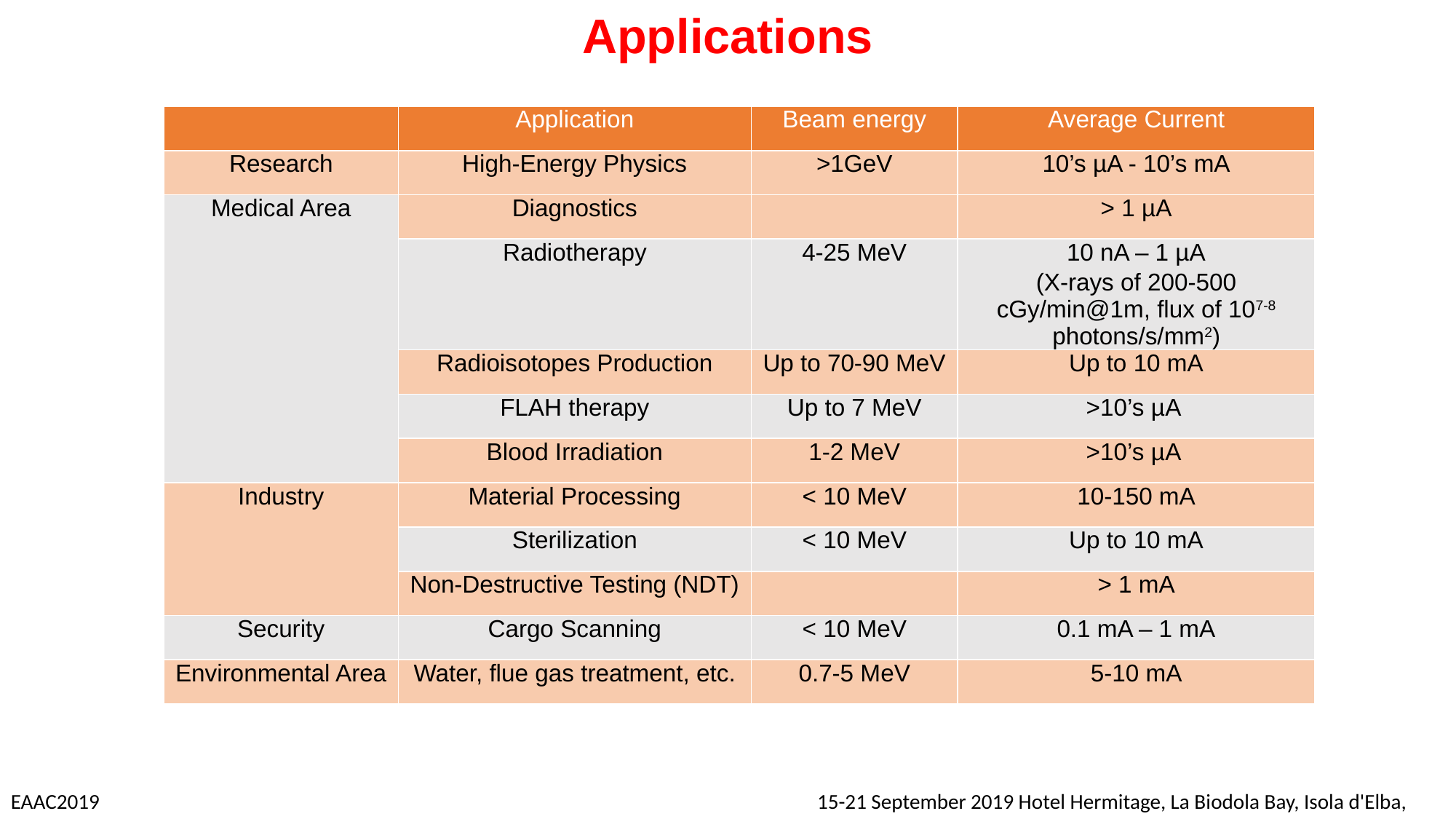

Applications
|  | Application | Beam energy | Average Current |
| --- | --- | --- | --- |
| Research | High-Energy Physics | >1GeV | 10’s µA - 10’s mA |
| Medical Area | Diagnostics |  | > 1 µA |
|  | Radiotherapy | 4-25 MeV | 10 nA – 1 µA (X-rays of 200-500 cGy/min@1m, flux of 107-8 photons/s/mm2) |
|  | Radioisotopes Production | Up to 70-90 MeV | Up to 10 mA |
|  | FLAH therapy | Up to 7 MeV | >10’s µA |
|  | Blood Irradiation | 1-2 MeV | >10’s µA |
| Industry | Material Processing | < 10 MeV | 10-150 mA |
|  | Sterilization | < 10 MeV | Up to 10 mA |
|  | Non-Destructive Testing (NDT) |  | > 1 mA |
| Security | Cargo Scanning | < 10 MeV | 0.1 mA – 1 mA |
| Environmental Area | Water, flue gas treatment, etc. | 0.7-5 MeV | 5-10 mA |
EAAC2019                                                                                                                                                        15-21 September 2019 Hotel Hermitage, La Biodola Bay, Isola d'Elba, Italy